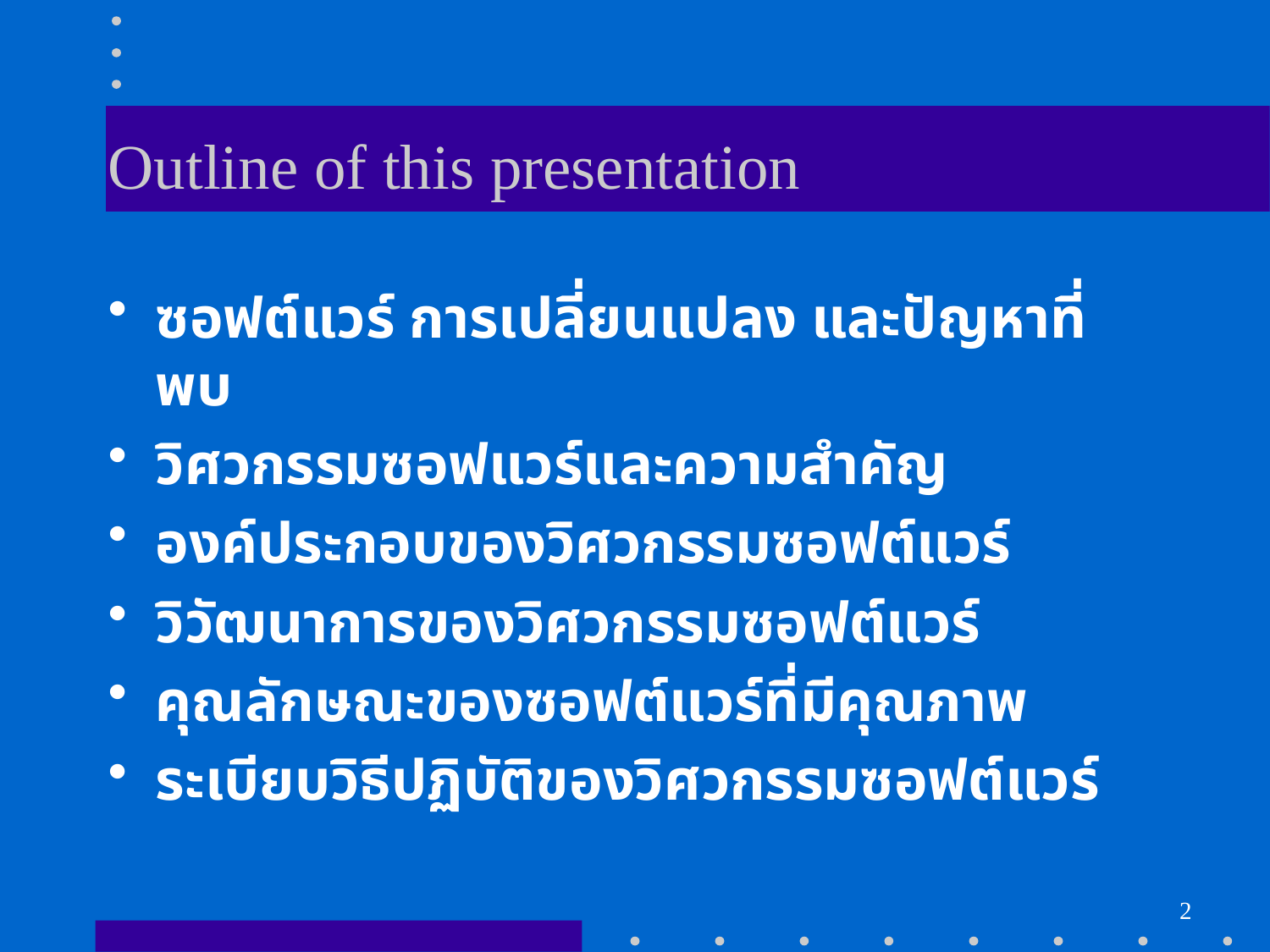

# Outline of this presentation
ซอฟต์แวร์ การเปลี่ยนแปลง และปัญหาที่พบ
วิศวกรรมซอฟแวร์และความสำคัญ
องค์ประกอบของวิศวกรรมซอฟต์แวร์
วิวัฒนาการของวิศวกรรมซอฟต์แวร์
คุณลักษณะของซอฟต์แวร์ที่มีคุณภาพ
ระเบียบวิธีปฏิบัติของวิศวกรรมซอฟต์แวร์